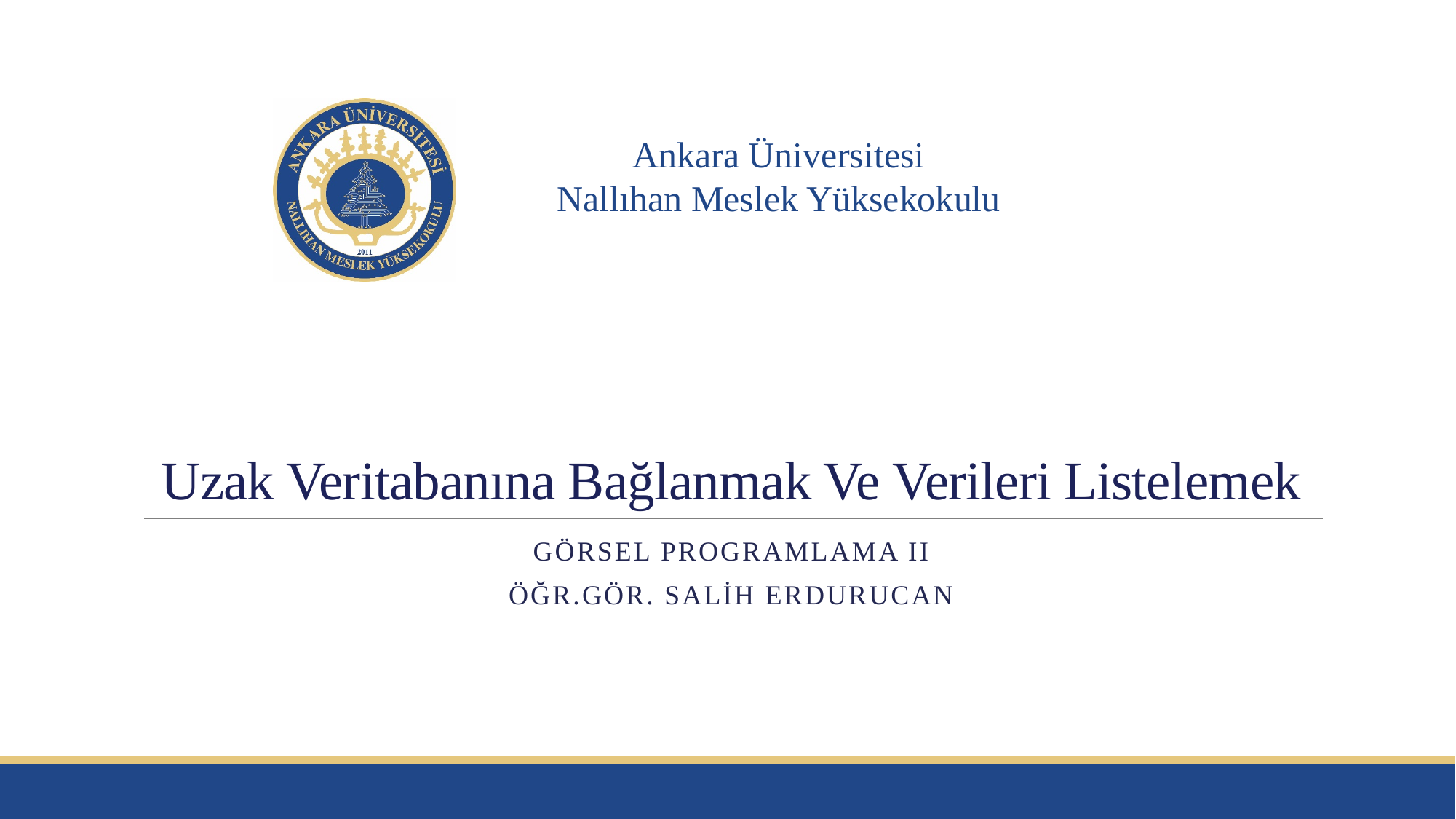

# Uzak Veritabanına Bağlanmak Ve Verileri Listelemek
Görsel Programlama II
Öğr.Gör. Salih ERDURUCAN